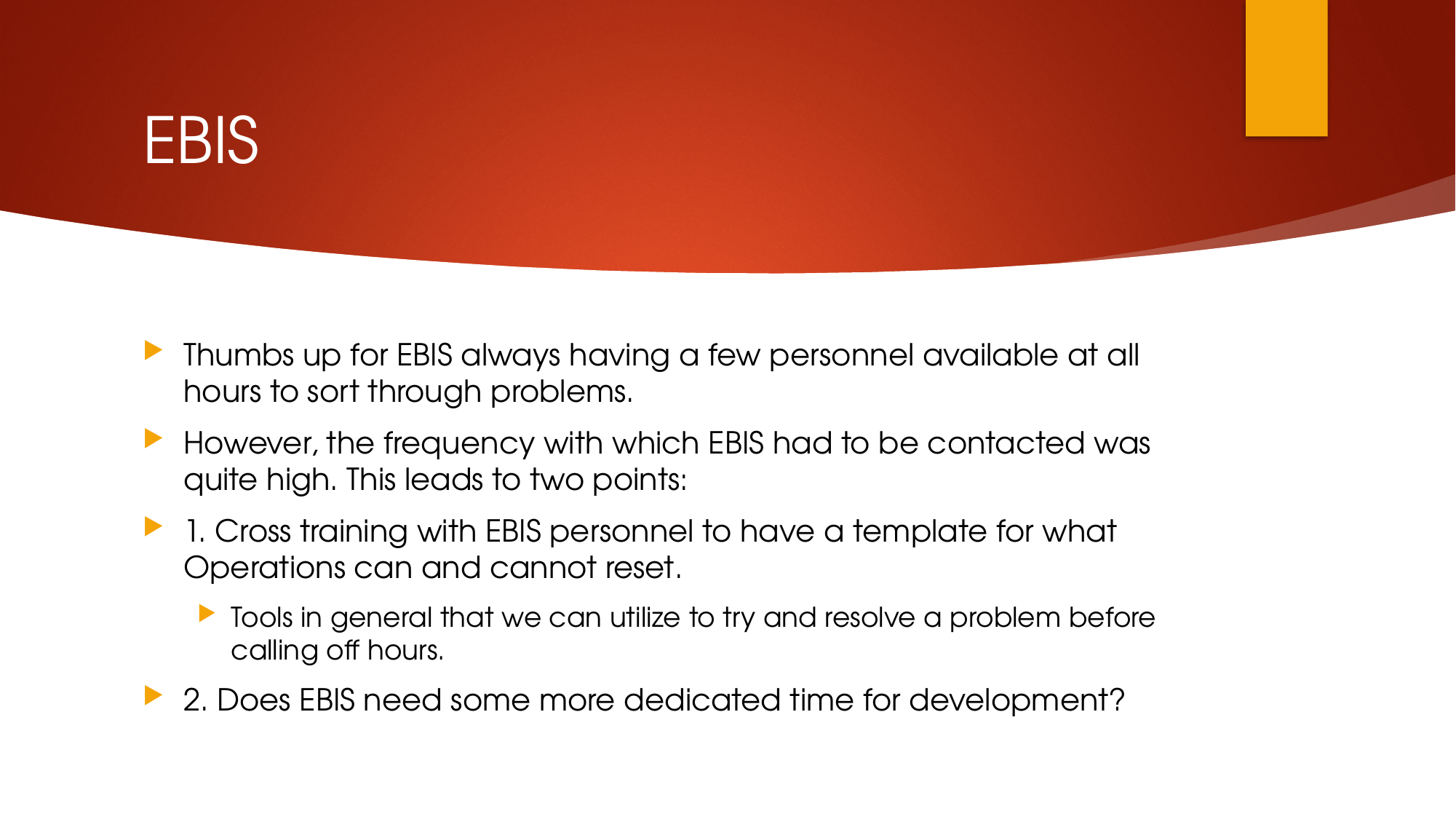

# EBIS

Thumbs up for EBIS always having a few personnel available at all hours to sort through problems.
However, the frequency with which EBIS had to be contacted was quite high. This leads to two points:
1. Cross training with EBIS personnel to have a template for what Operations can and cannot reset.
Tools in general that we can utilize to try and resolve a problem before calling off hours.
2. Does EBIS need some more dedicated time for development?